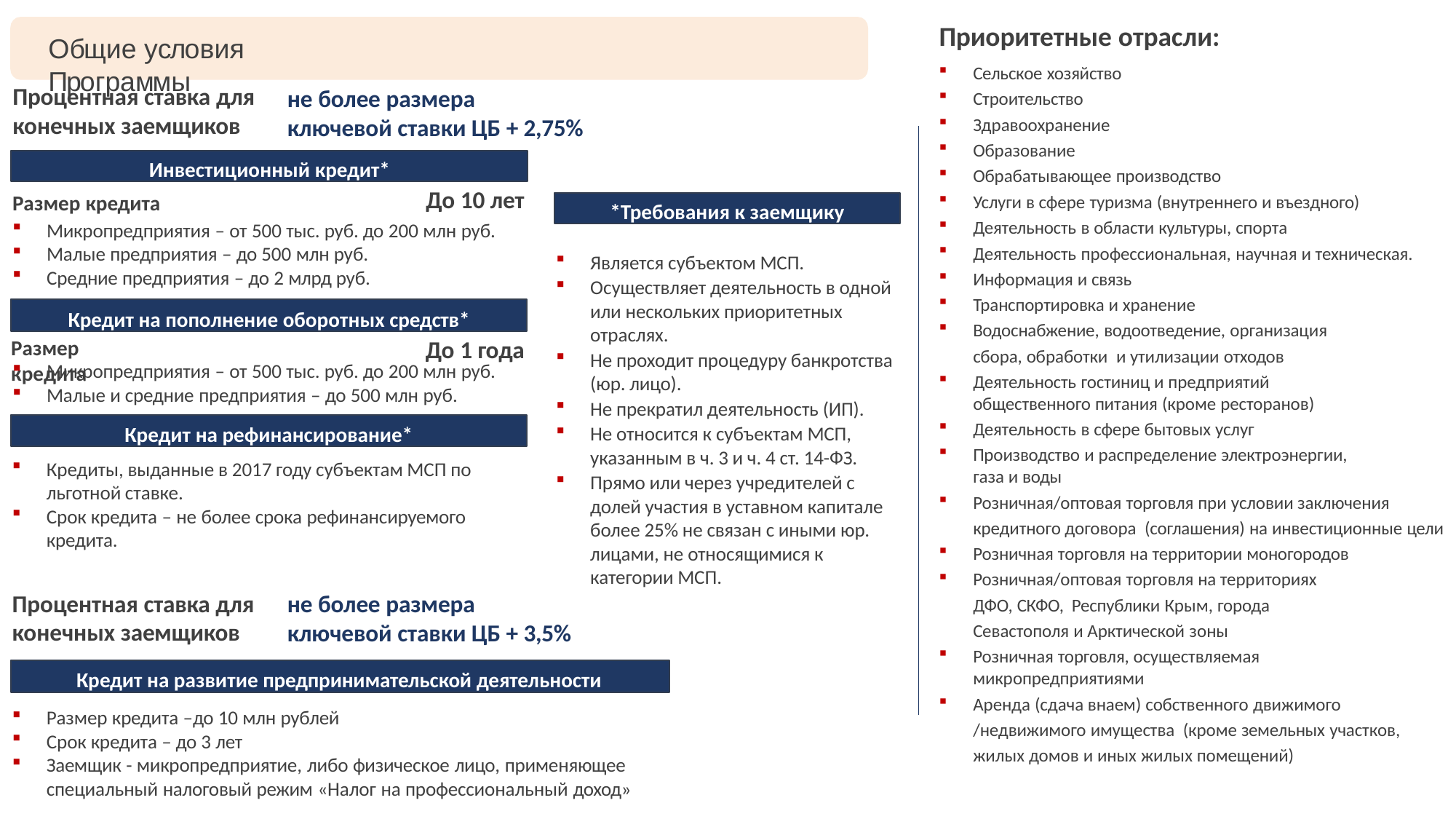

Приоритетные отрасли:
# Общие условия Программы
Сельское хозяйство
Строительство
Здравоохранение
Образование
Обрабатывающее производство
Услуги в сфере туризма (внутреннего и въездного)
Деятельность в области культуры, спорта
Деятельность профессиональная, научная и техническая.
Информация и связь
Транспортировка и хранение
Водоснабжение, водоотведение, организация сбора, обработки  и утилизации отходов
Деятельность гостиниц и предприятий общественного питания (кроме ресторанов)
Деятельность в сфере бытовых услуг
Производство и распределение электроэнергии, газа и воды
Розничная/оптовая торговля при условии заключения кредитного договора  (соглашения) на инвестиционные цели
Розничная торговля на территории моногородов
Розничная/оптовая торговля на территориях ДФО, СКФО,  Республики Крым, города Севастополя и Арктической зоны
Розничная торговля, осуществляемая микропредприятиями
Аренда (сдача внаем) собственного движимого /недвижимого имущества  (кроме земельных участков, жилых домов и иных жилых помещений)
Процентная ставка для
конечных заемщиков
не более размера
ключевой ставки ЦБ + 2,75%

Инвестиционный кредит*
До 10 лет
Размер кредита
*Требования к заемщику
Микропредприятия – от 500 тыс. руб. до 200 млн руб.
Малые предприятия – до 500 млн руб.
Средние предприятия – до 2 млрд руб.
Является субъектом МСП.
Осуществляет деятельность в одной или нескольких приоритетных отраслях.
Не проходит процедуру банкротства (юр. лицо).
Не прекратил деятельность (ИП).
Не относится к субъектам МСП, указанным в ч. 3 и ч. 4 ст. 14-ФЗ.
Прямо или через учредителей с долей участия в уставном капитале более 25% не связан с иными юр. лицами, не относящимися к категории МСП.
Кредит на пополнение оборотных средств*
До 1 года
Размер кредита
Микропредприятия – от 500 тыс. руб. до 200 млн руб.
Малые и средние предприятия – до 500 млн руб.
Кредит на рефинансирование*
Кредиты, выданные в 2017 году субъектам МСП по льготной ставке.
Срок кредита – не более срока рефинансируемого кредита.
Процентная ставка для
конечных заемщиков
не более размера
ключевой ставки ЦБ + 3,5%
Кредит на развитие предпринимательской деятельности
Размер кредита –до 10 млн рублей
Срок кредита – до 3 лет
Заемщик - микропредприятие, либо физическое лицо, применяющее
специальный налоговый режим «Налог на профессиональный доход»
16